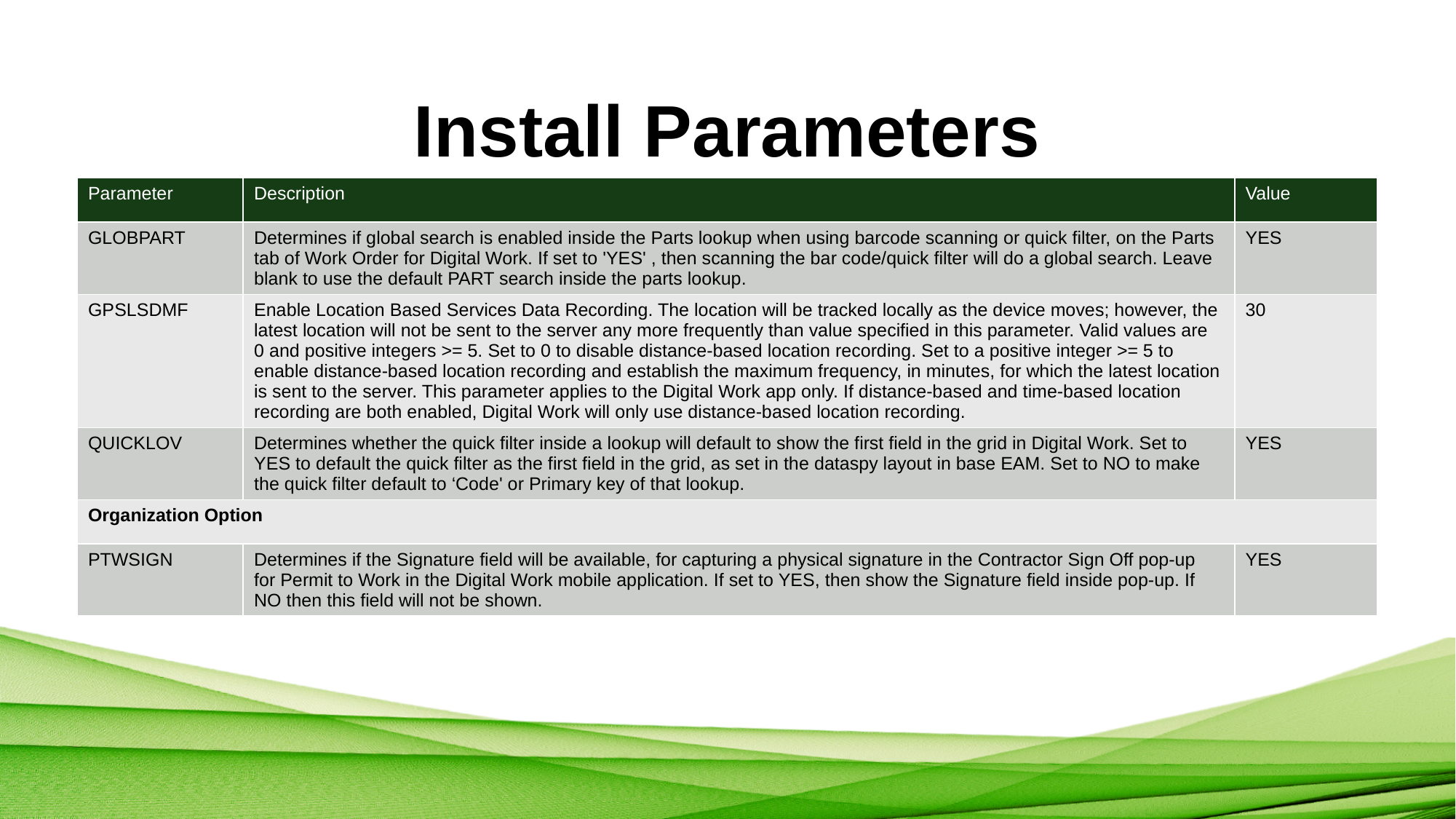

# Install Parameters
| Parameter | Description | Value |
| --- | --- | --- |
| GLOBPART | Determines if global search is enabled inside the Parts lookup when using barcode scanning or quick filter, on the Parts tab of Work Order for Digital Work. If set to 'YES' , then scanning the bar code/quick filter will do a global search. Leave blank to use the default PART search inside the parts lookup. | YES |
| GPSLSDMF | Enable Location Based Services Data Recording. The location will be tracked locally as the device moves; however, the latest location will not be sent to the server any more frequently than value specified in this parameter. Valid values are 0 and positive integers >= 5. Set to 0 to disable distance-based location recording. Set to a positive integer >= 5 to enable distance-based location recording and establish the maximum frequency, in minutes, for which the latest location is sent to the server. This parameter applies to the Digital Work app only. If distance-based and time-based location recording are both enabled, Digital Work will only use distance-based location recording. | 30 |
| QUICKLOV | Determines whether the quick filter inside a lookup will default to show the first field in the grid in Digital Work. Set to YES to default the quick filter as the first field in the grid, as set in the dataspy layout in base EAM. Set to NO to make the quick filter default to ‘Code' or Primary key of that lookup. | YES |
| Organization Option |  |  |
| PTWSIGN | Determines if the Signature field will be available, for capturing a physical signature in the Contractor Sign Off pop-up for Permit to Work in the Digital Work mobile application. If set to YES, then show the Signature field inside pop-up. If NO then this field will not be shown. | YES |